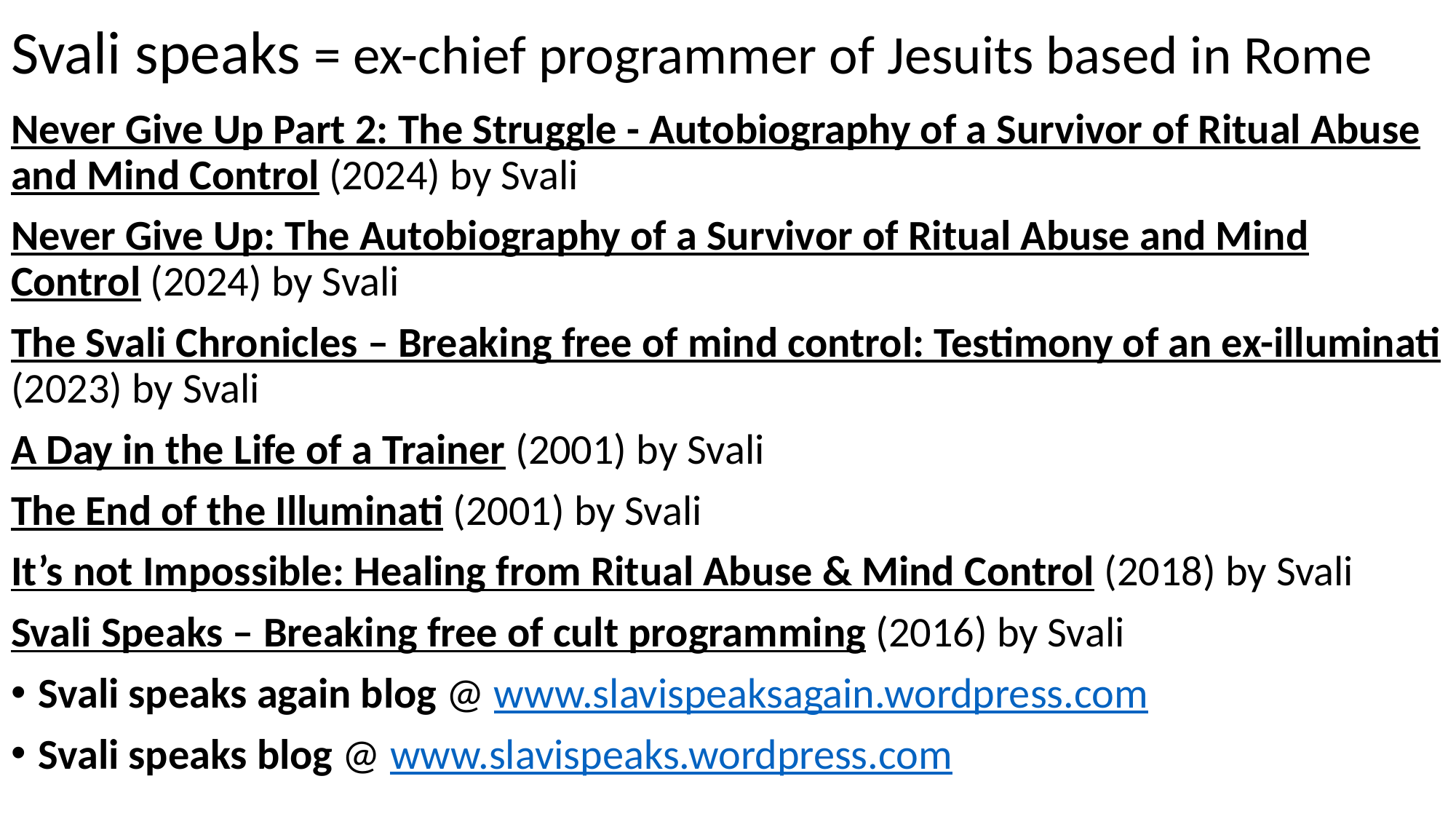

# Svali speaks = ex-chief programmer of Jesuits based in Rome
Never Give Up Part 2: The Struggle - Autobiography of a Survivor of Ritual Abuse and Mind Control (2024) by Svali
Never Give Up: The Autobiography of a Survivor of Ritual Abuse and Mind Control (2024) by Svali
The Svali Chronicles – Breaking free of mind control: Testimony of an ex-illuminati (2023) by Svali
A Day in the Life of a Trainer (2001) by Svali
The End of the Illuminati (2001) by Svali
It’s not Impossible: Healing from Ritual Abuse & Mind Control (2018) by Svali
Svali Speaks – Breaking free of cult programming (2016) by Svali
Svali speaks again blog @ www.slavispeaksagain.wordpress.com
Svali speaks blog @ www.slavispeaks.wordpress.com